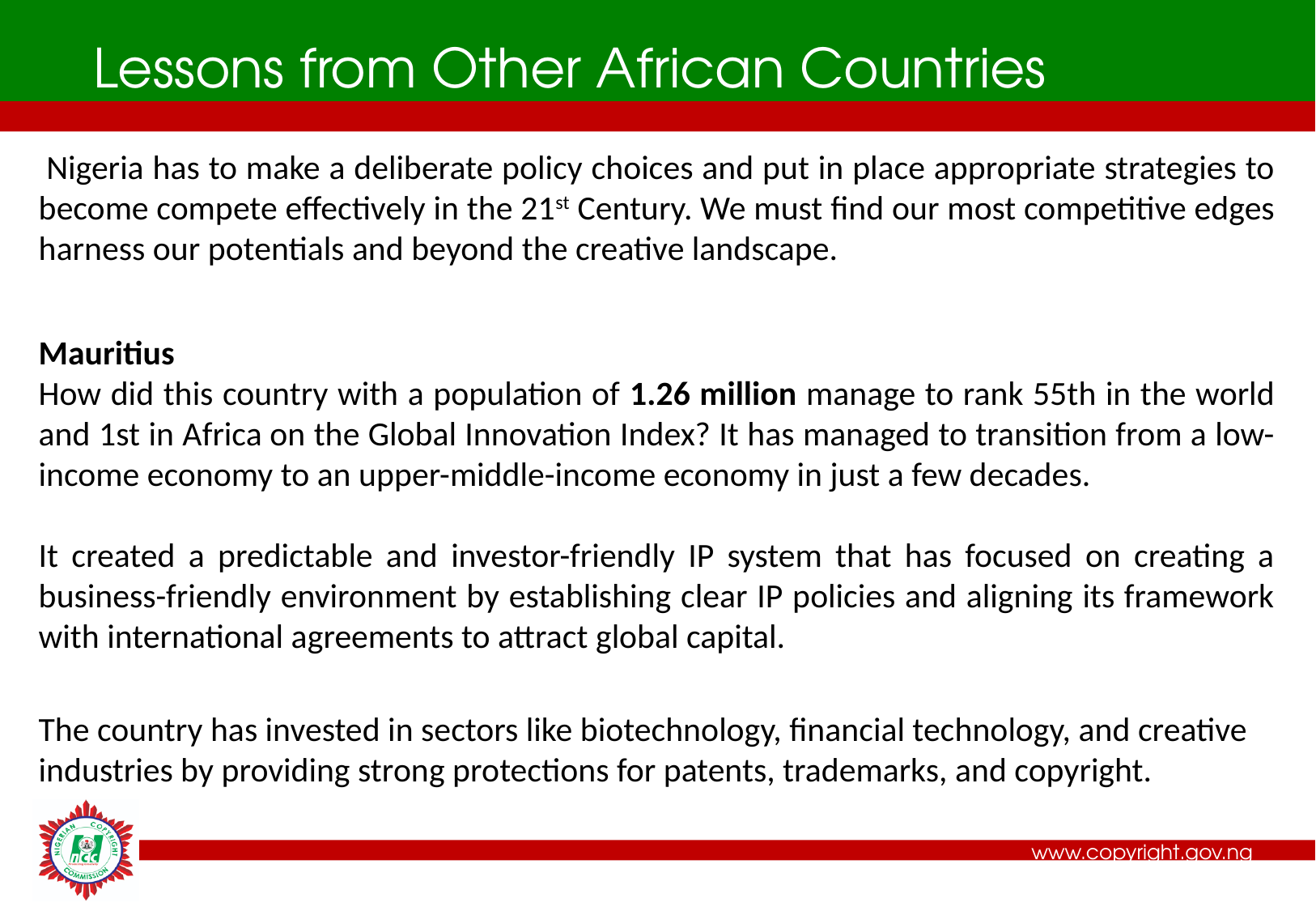

Lessons from Other African Countries
 Nigeria has to make a deliberate policy choices and put in place appropriate strategies to become compete effectively in the 21st Century. We must find our most competitive edges harness our potentials and beyond the creative landscape.

Mauritius
How did this country with a population of 1.26 million manage to rank 55th in the world and 1st in Africa on the Global Innovation Index? It has managed to transition from a low-income economy to an upper-middle-income economy in just a few decades.

It created a predictable and investor-friendly IP system that has focused on creating a business-friendly environment by establishing clear IP policies and aligning its framework with international agreements to attract global capital.

The country has invested in sectors like biotechnology, financial technology, and creative industries by providing strong protections for patents, trademarks, and copyright.